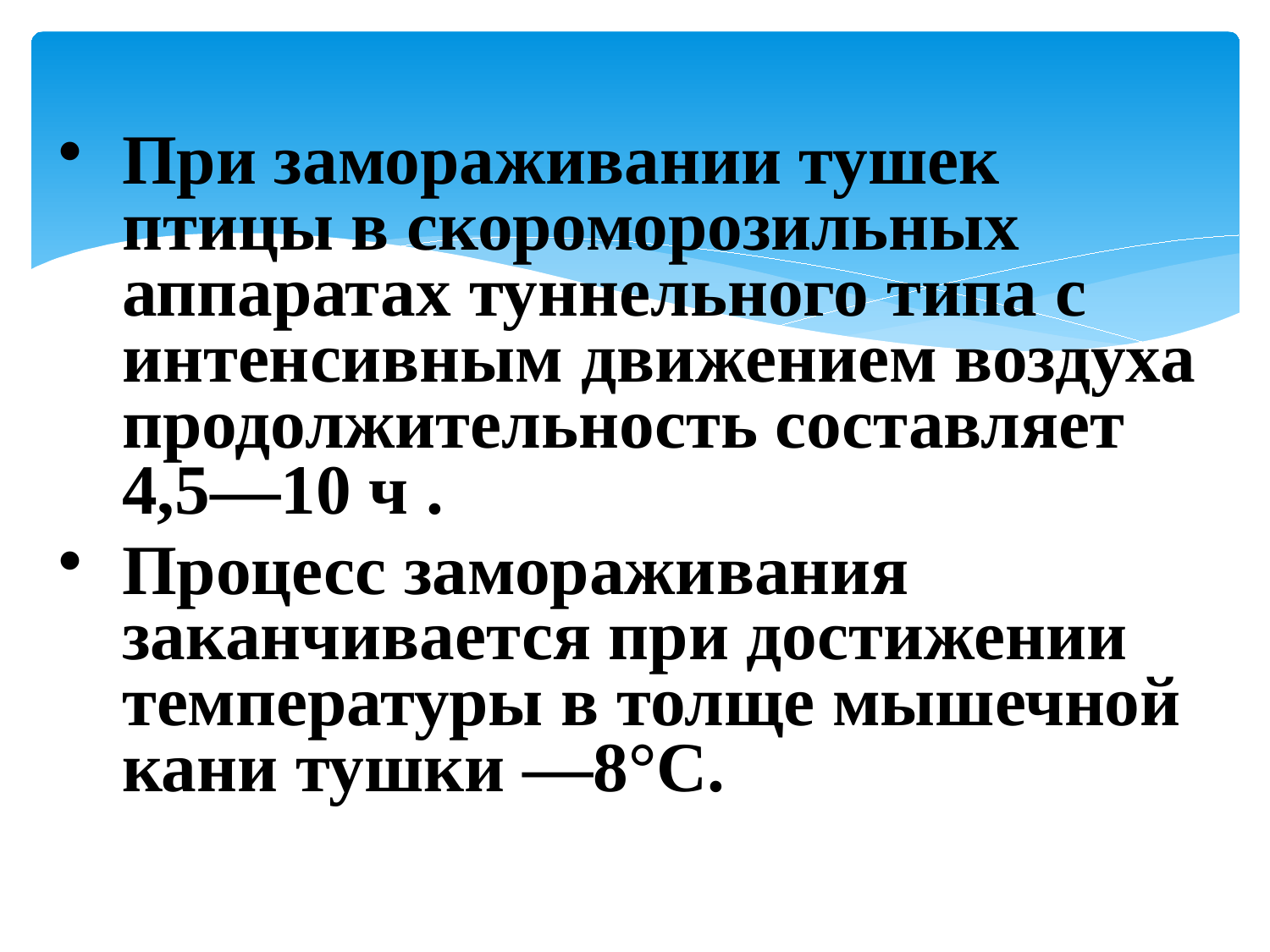

При замораживании тушек птицы в скороморозильных аппаратах туннельного типа с интенсивным движением воздуха продолжительность составляет 4,5―10 ч .
Процесс замораживания заканчивается при достижении температуры в толще мышечной кани тушки ―8°С.